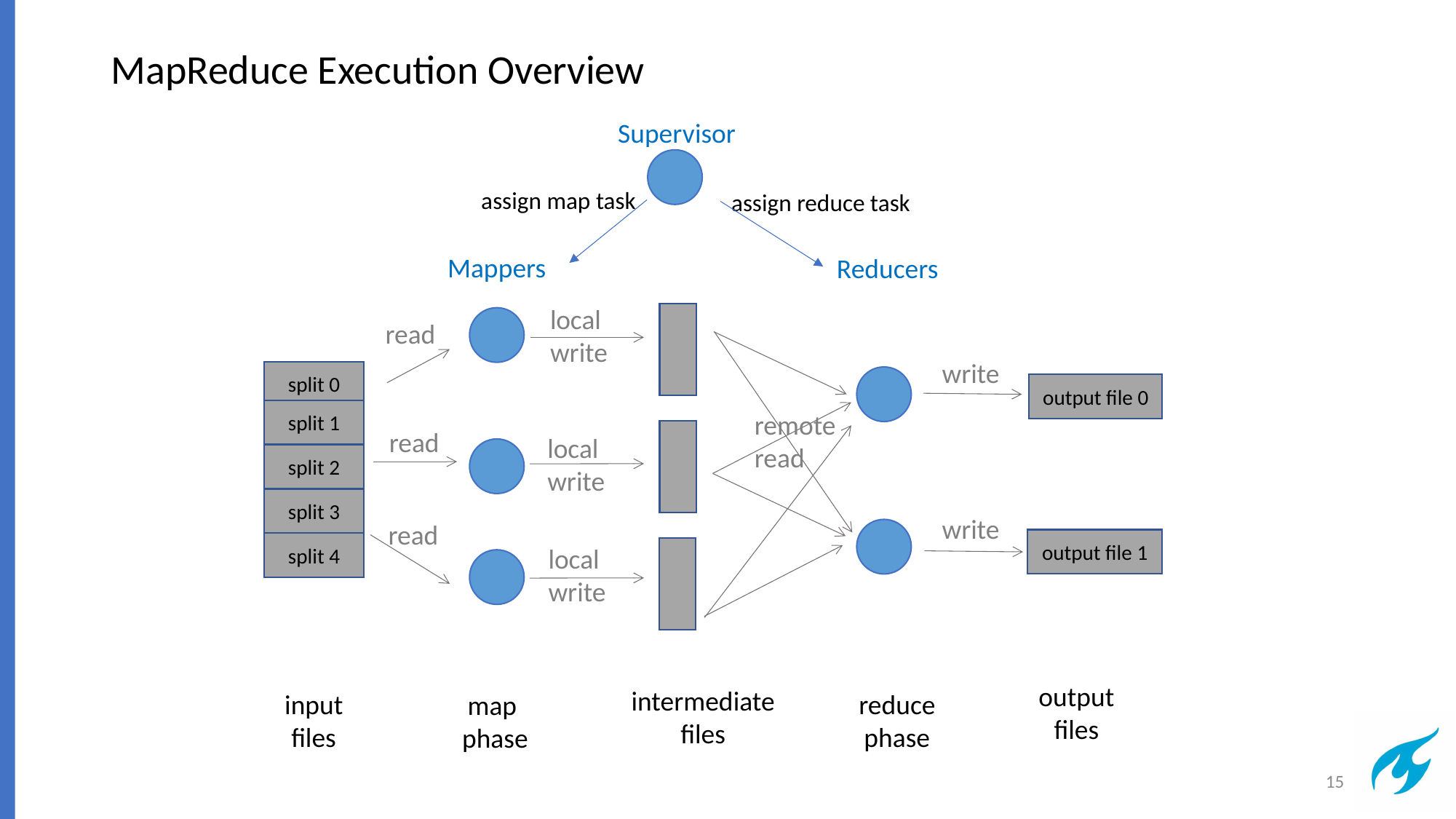

# MapReduce Execution Overview
Supervisor

assign map task
assign reduce task
Mappers
Reducers
local
write

read
write
split 0

output file 0
split 1
remote
read
read

local
write

split 2
split 3
write
read

output file 1
split 4
local
write

output
files
intermediate
files
reduce
phase
input files
map
phase
15